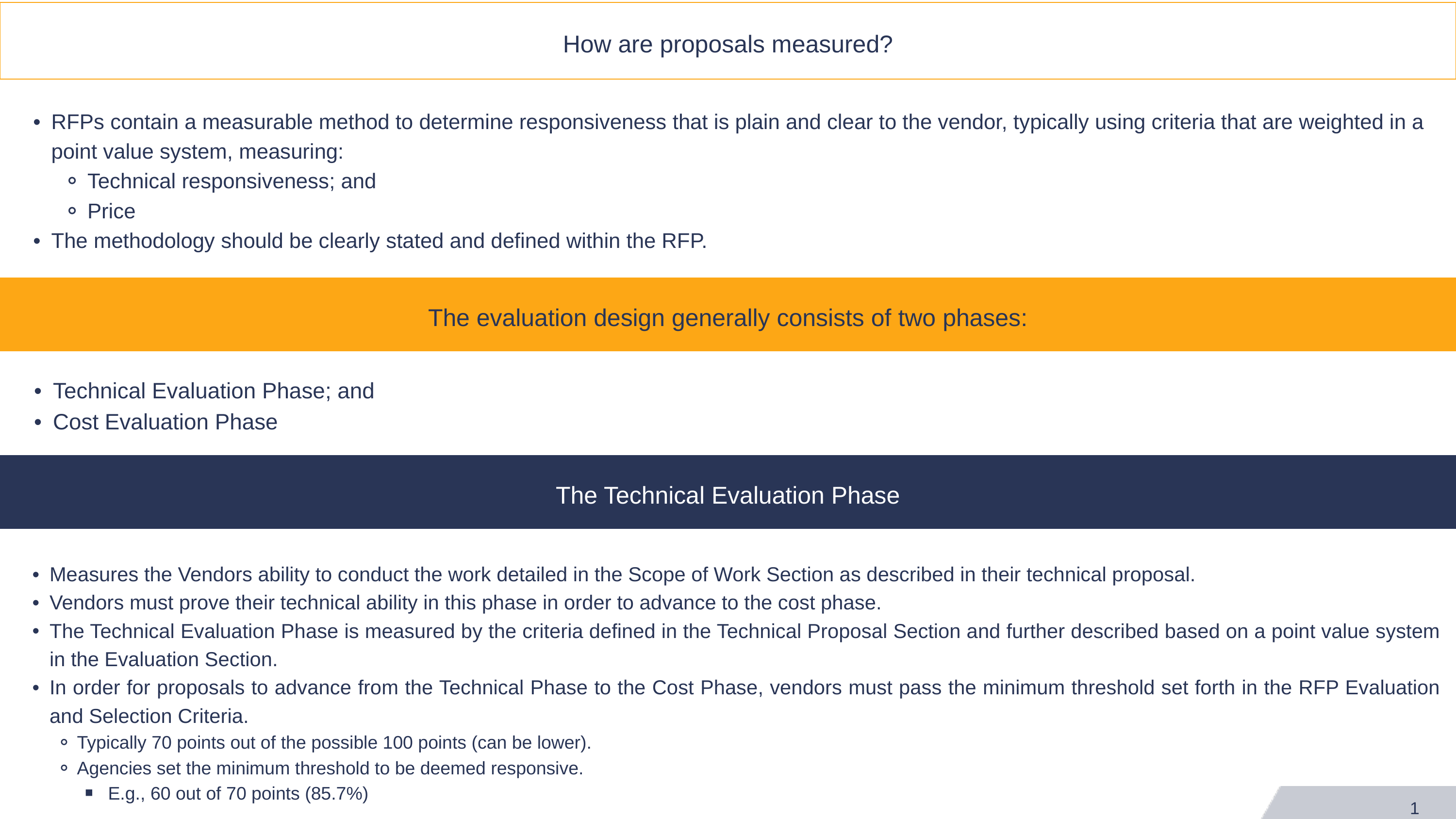

| How are proposals measured? |
| --- |
| RFPs contain a measurable method to determine responsiveness that is plain and clear to the vendor, typically using criteria that are weighted in a point value system, measuring: Technical responsiveness; and Price The methodology should be clearly stated and defined within the RFP. |
| The evaluation design generally consists of two phases: |
| Technical Evaluation Phase; and Cost Evaluation Phase |
| The Technical Evaluation Phase |
| Measures the Vendors ability to conduct the work detailed in the Scope of Work Section as described in their technical proposal. Vendors must prove their technical ability in this phase in order to advance to the cost phase. The Technical Evaluation Phase is measured by the criteria defined in the Technical Proposal Section and further described based on a point value system in the Evaluation Section. In order for proposals to advance from the Technical Phase to the Cost Phase, vendors must pass the minimum threshold set forth in the RFP Evaluation and Selection Criteria. Typically 70 points out of the possible 100 points (can be lower). Agencies set the minimum threshold to be deemed responsive. E.g., 60 out of 70 points (85.7%) |

14
13